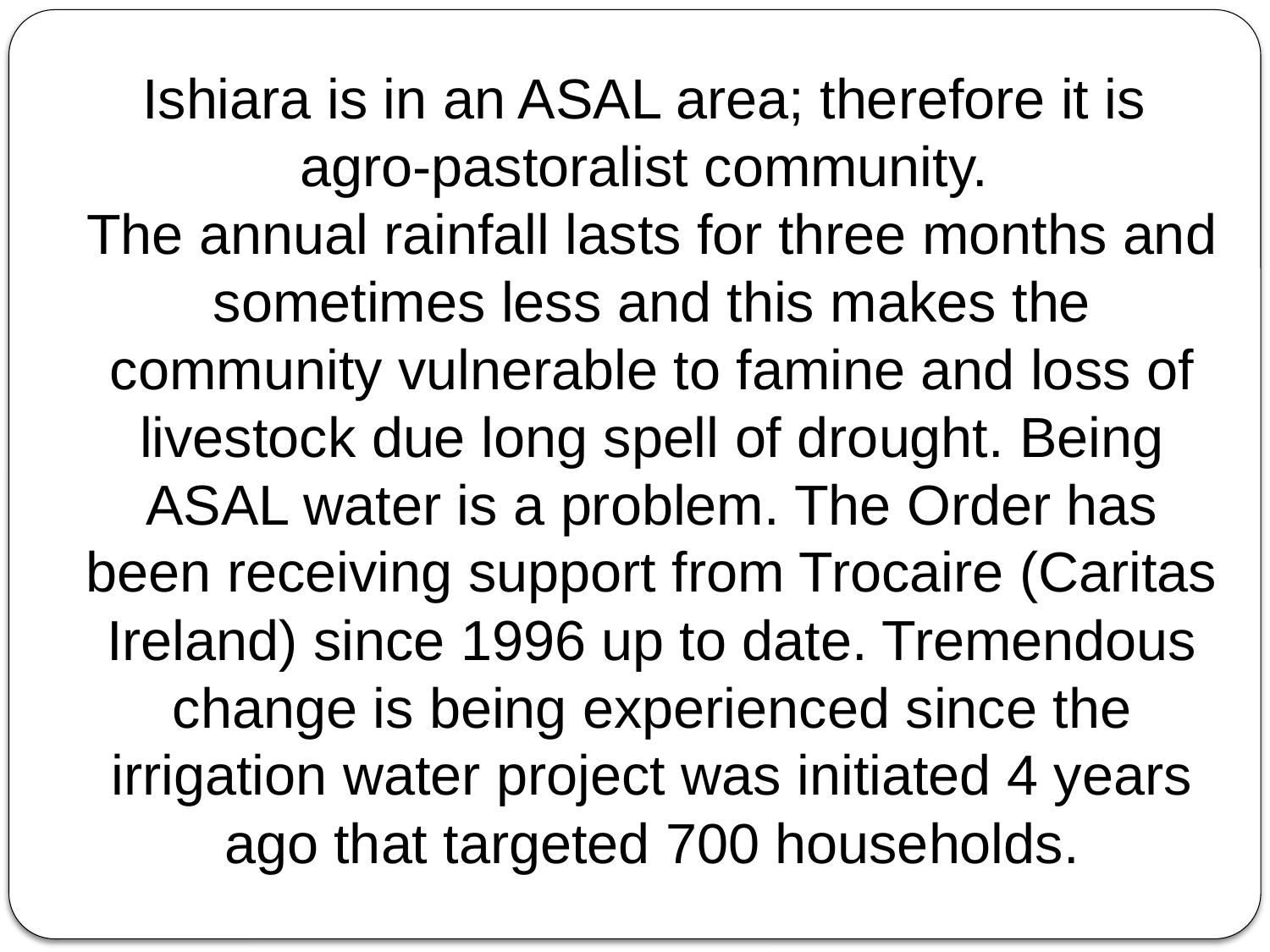

Ishiara is in an ASAL area; therefore it is
agro-pastoralist community.
The annual rainfall lasts for three months and sometimes less and this makes the community vulnerable to famine and loss of livestock due long spell of drought. Being ASAL water is a problem. The Order has been receiving support from Trocaire (Caritas Ireland) since 1996 up to date. Tremendous change is being experienced since the irrigation water project was initiated 4 years ago that targeted 700 households.